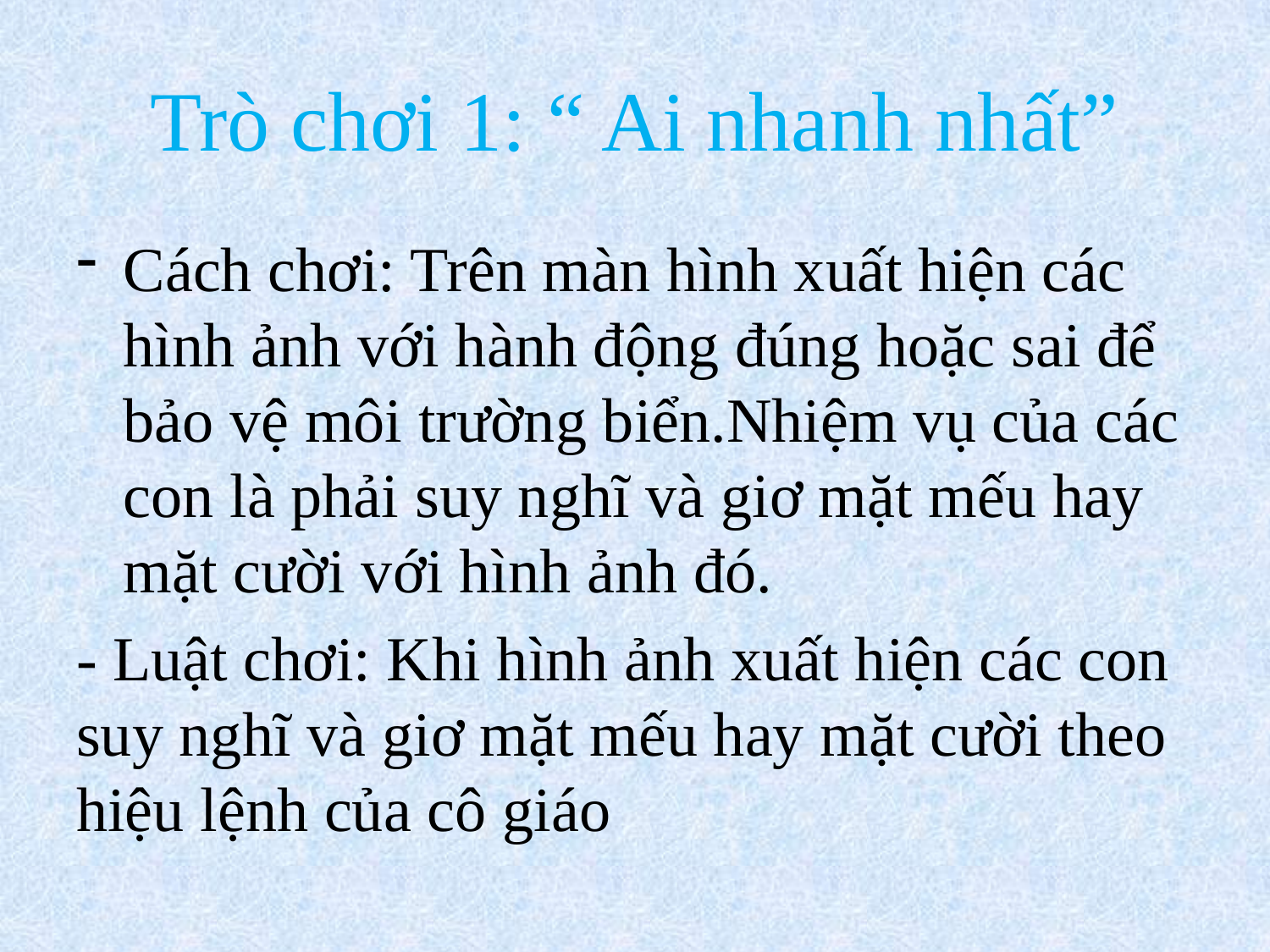

# Trò chơi 1: “ Ai nhanh nhất”
Cách chơi: Trên màn hình xuất hiện các hình ảnh với hành động đúng hoặc sai để bảo vệ môi trường biển.Nhiệm vụ của các con là phải suy nghĩ và giơ mặt mếu hay mặt cười với hình ảnh đó.
- Luật chơi: Khi hình ảnh xuất hiện các con suy nghĩ và giơ mặt mếu hay mặt cười theo hiệu lệnh của cô giáo